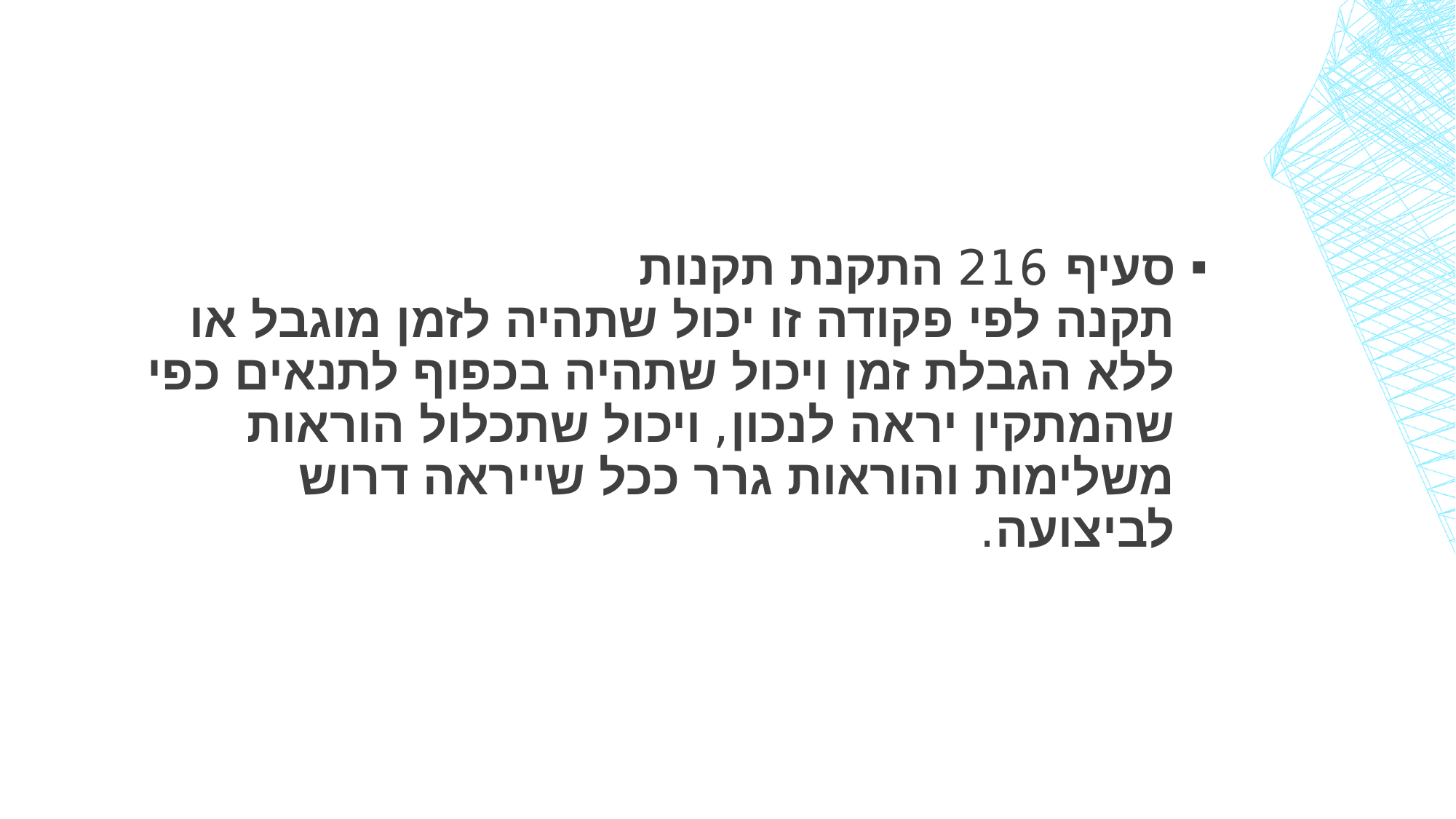

#
סעיף 216 התקנת תקנות
תקנה לפי פקודה זו יכול שתהיה לזמן מוגבל או ללא הגבלת זמן ויכול שתהיה בכפוף לתנאים כפי שהמתקין יראה לנכון, ויכול שתכלול הוראות משלימות והוראות גרר ככל שייראה דרוש לביצועה.